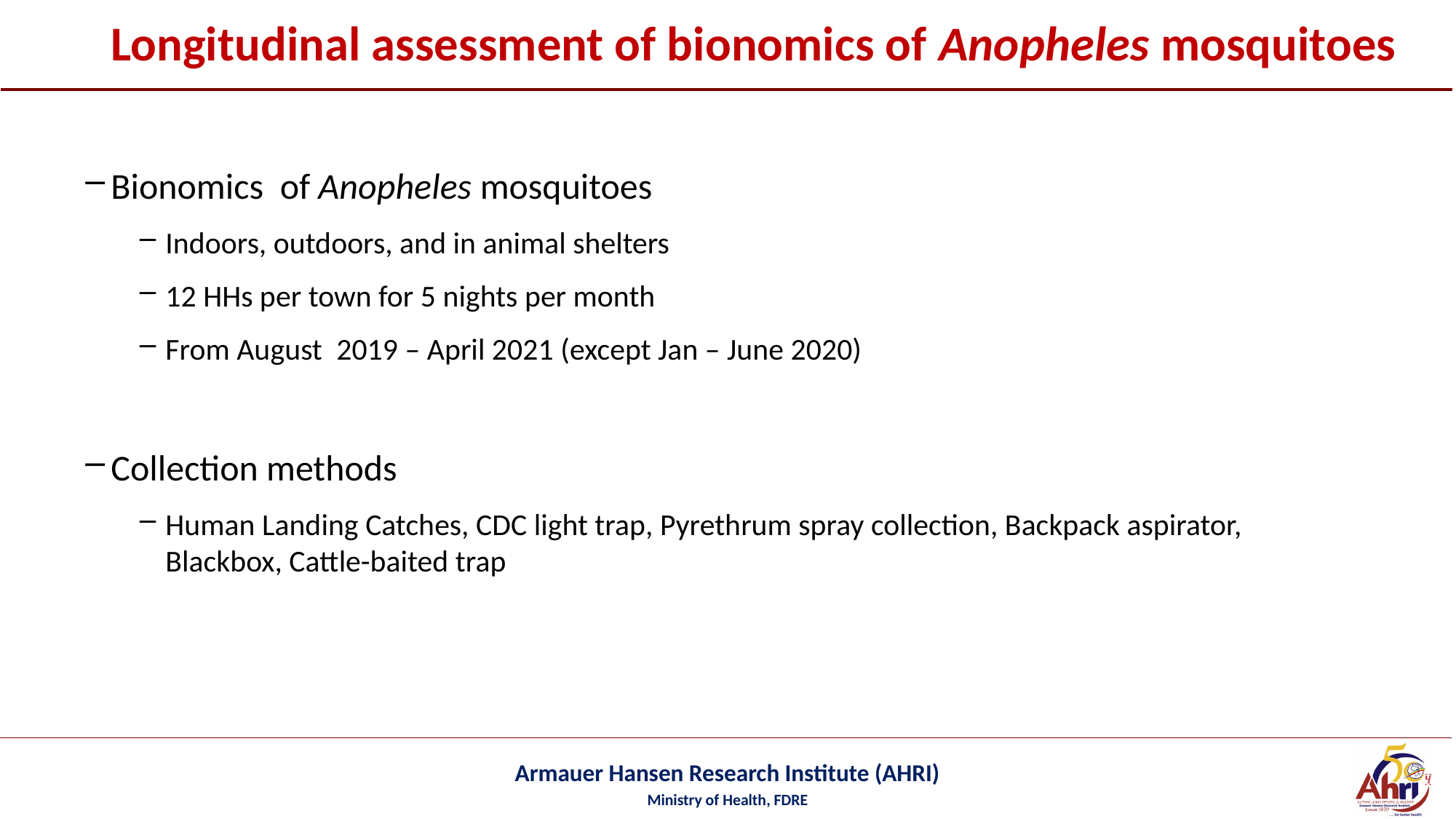

# Longitudinal assessment of bionomics of Anopheles mosquitoes
Bionomics  of Anopheles mosquitoes
Indoors, outdoors, and in animal shelters
12 HHs per town for 5 nights per month
From August  2019 – April 2021 (except Jan – June 2020)

Collection methods
Human Landing Catches, CDC light trap, Pyrethrum spray collection, Backpack aspirator, Blackbox, Cattle-baited trap